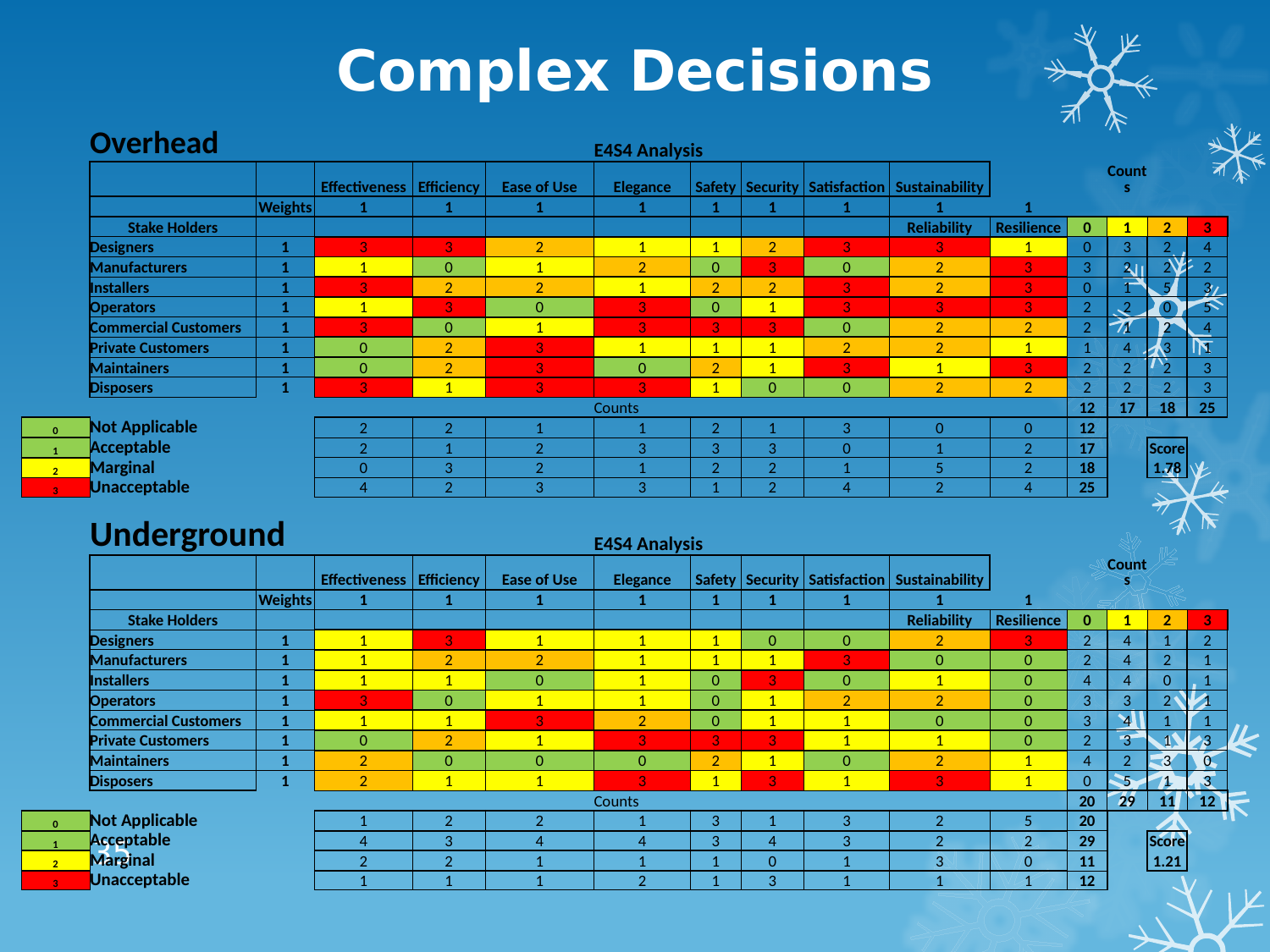

# Complex Decisions
|  | Overhead |  |  |  |  | E4S4 Analysis |  |  |  |  |  |  |  |  |  |
| --- | --- | --- | --- | --- | --- | --- | --- | --- | --- | --- | --- | --- | --- | --- | --- |
|  |  |  | Effectiveness | Efficiency | Ease of Use | Elegance | Safety | Security | Satisfaction | Sustainability |  |  | Counts |  |  |
|  |  | Weights | 1 | 1 | 1 | 1 | 1 | 1 | 1 | 1 | 1 |  |  |  |  |
|  | Stake Holders |  |  |  |  |  |  |  |  | Reliability | Resilience | 0 | 1 | 2 | 3 |
|  | Designers | 1 | 3 | 3 | 2 | 1 | 1 | 2 | 3 | 3 | 1 | 0 | 3 | 2 | 4 |
|  | Manufacturers | 1 | 1 | 0 | 1 | 2 | 0 | 3 | 0 | 2 | 3 | 3 | 2 | 2 | 2 |
|  | Installers | 1 | 3 | 2 | 2 | 1 | 2 | 2 | 3 | 2 | 3 | 0 | 1 | 5 | 3 |
|  | Operators | 1 | 1 | 3 | 0 | 3 | 0 | 1 | 3 | 3 | 3 | 2 | 2 | 0 | 5 |
|  | Commercial Customers | 1 | 3 | 0 | 1 | 3 | 3 | 3 | 0 | 2 | 2 | 2 | 1 | 2 | 4 |
|  | Private Customers | 1 | 0 | 2 | 3 | 1 | 1 | 1 | 2 | 2 | 1 | 1 | 4 | 3 | 1 |
|  | Maintainers | 1 | 0 | 2 | 3 | 0 | 2 | 1 | 3 | 1 | 3 | 2 | 2 | 2 | 3 |
|  | Disposers | 1 | 3 | 1 | 3 | 3 | 1 | 0 | 0 | 2 | 2 | 2 | 2 | 2 | 3 |
|  |  |  |  |  |  | Counts |  |  |  |  |  | 12 | 17 | 18 | 25 |
| 0 | Not Applicable |  | 2 | 2 | 1 | 1 | 2 | 1 | 3 | 0 | 0 | 12 |  |  |  |
| 1 | Acceptable |  | 2 | 1 | 2 | 3 | 3 | 3 | 0 | 1 | 2 | 17 |  | Score |  |
| 2 | Marginal |  | 0 | 3 | 2 | 1 | 2 | 2 | 1 | 5 | 2 | 18 |  | 1.78 |  |
| 3 | Unacceptable |  | 4 | 2 | 3 | 3 | 1 | 2 | 4 | 2 | 4 | 25 |  |  |  |
|  |  |  |  |  |  |  |  |  |  |  |  |  |  |  |  |
|  | Underground |  |  |  |  | E4S4 Analysis |  |  |  |  |  |  |  |  |  |
|  |  |  | Effectiveness | Efficiency | Ease of Use | Elegance | Safety | Security | Satisfaction | Sustainability |  |  | Counts |  |  |
|  |  | Weights | 1 | 1 | 1 | 1 | 1 | 1 | 1 | 1 | 1 |  |  |  |  |
|  | Stake Holders |  |  |  |  |  |  |  |  | Reliability | Resilience | 0 | 1 | 2 | 3 |
|  | Designers | 1 | 1 | 3 | 1 | 1 | 1 | 0 | 0 | 2 | 3 | 2 | 4 | 1 | 2 |
|  | Manufacturers | 1 | 1 | 2 | 2 | 1 | 1 | 1 | 3 | 0 | 0 | 2 | 4 | 2 | 1 |
|  | Installers | 1 | 1 | 1 | 0 | 1 | 0 | 3 | 0 | 1 | 0 | 4 | 4 | 0 | 1 |
|  | Operators | 1 | 3 | 0 | 1 | 1 | 0 | 1 | 2 | 2 | 0 | 3 | 3 | 2 | 1 |
|  | Commercial Customers | 1 | 1 | 1 | 3 | 2 | 0 | 1 | 1 | 0 | 0 | 3 | 4 | 1 | 1 |
|  | Private Customers | 1 | 0 | 2 | 1 | 3 | 3 | 3 | 1 | 1 | 0 | 2 | 3 | 1 | 3 |
|  | Maintainers | 1 | 2 | 0 | 0 | 0 | 2 | 1 | 0 | 2 | 1 | 4 | 2 | 3 | 0 |
|  | Disposers | 1 | 2 | 1 | 1 | 3 | 1 | 3 | 1 | 3 | 1 | 0 | 5 | 1 | 3 |
|  |  |  |  |  |  | Counts |  |  |  |  |  | 20 | 29 | 11 | 12 |
| 0 | Not Applicable |  | 1 | 2 | 2 | 1 | 3 | 1 | 3 | 2 | 5 | 20 |  |  |  |
| 1 | Acceptable |  | 4 | 3 | 4 | 4 | 3 | 4 | 3 | 2 | 2 | 29 |  | Score |  |
| 2 | Marginal |  | 2 | 2 | 1 | 1 | 1 | 0 | 1 | 3 | 0 | 11 |  | 1.21 |  |
| 3 | Unacceptable |  | 1 | 1 | 1 | 2 | 1 | 3 | 1 | 1 | 1 | 12 |  |  |  |
|  |  |  |  |  |  |  |  |  |  |  |  |  |  |  |  |
35